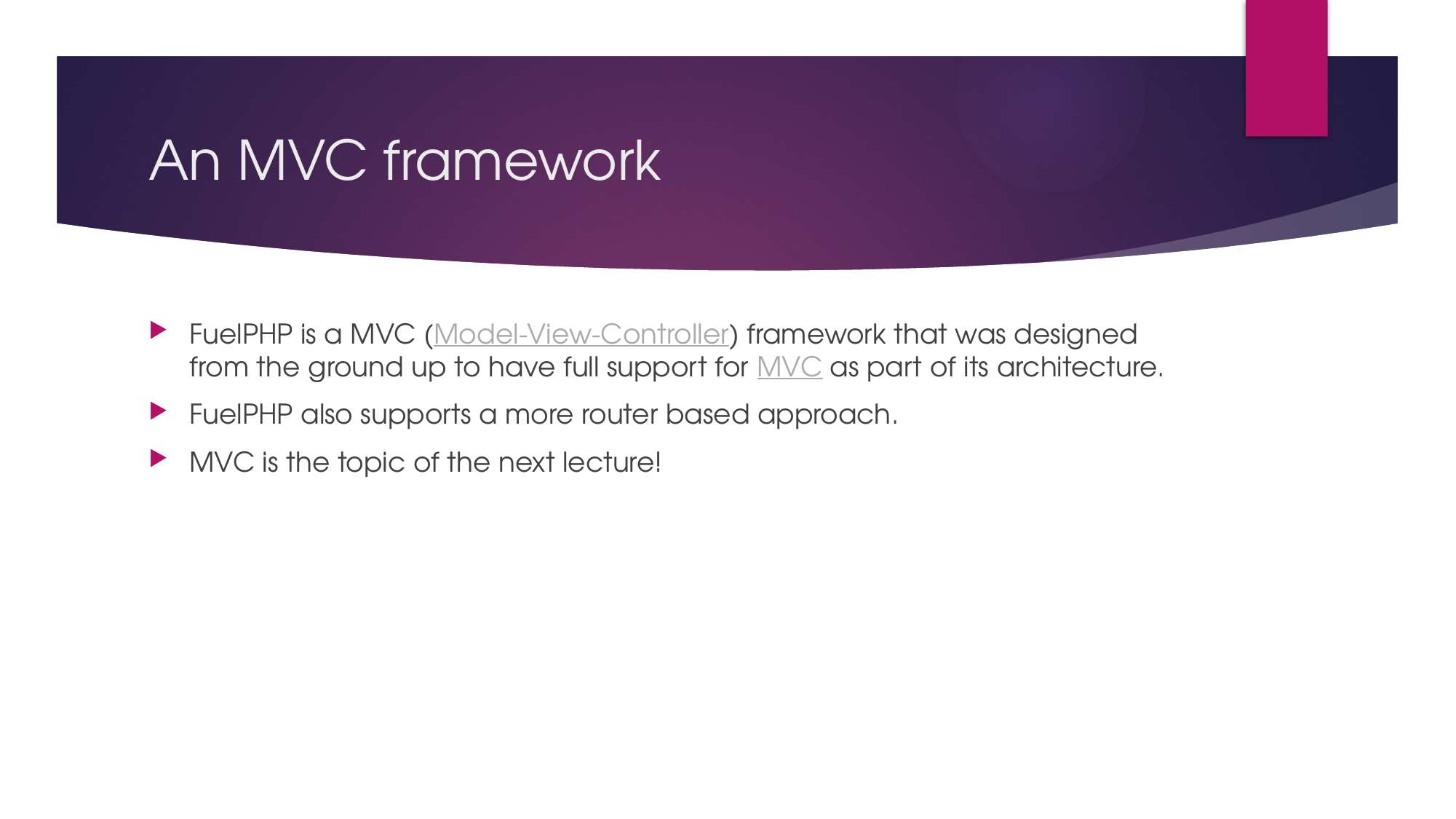

# An MVC framework
FuelPHP is a MVC (Model-View-Controller) framework that was designed from the ground up to have full support for MVC as part of its architecture.
FuelPHP also supports a more router based approach.
MVC is the topic of the next lecture!